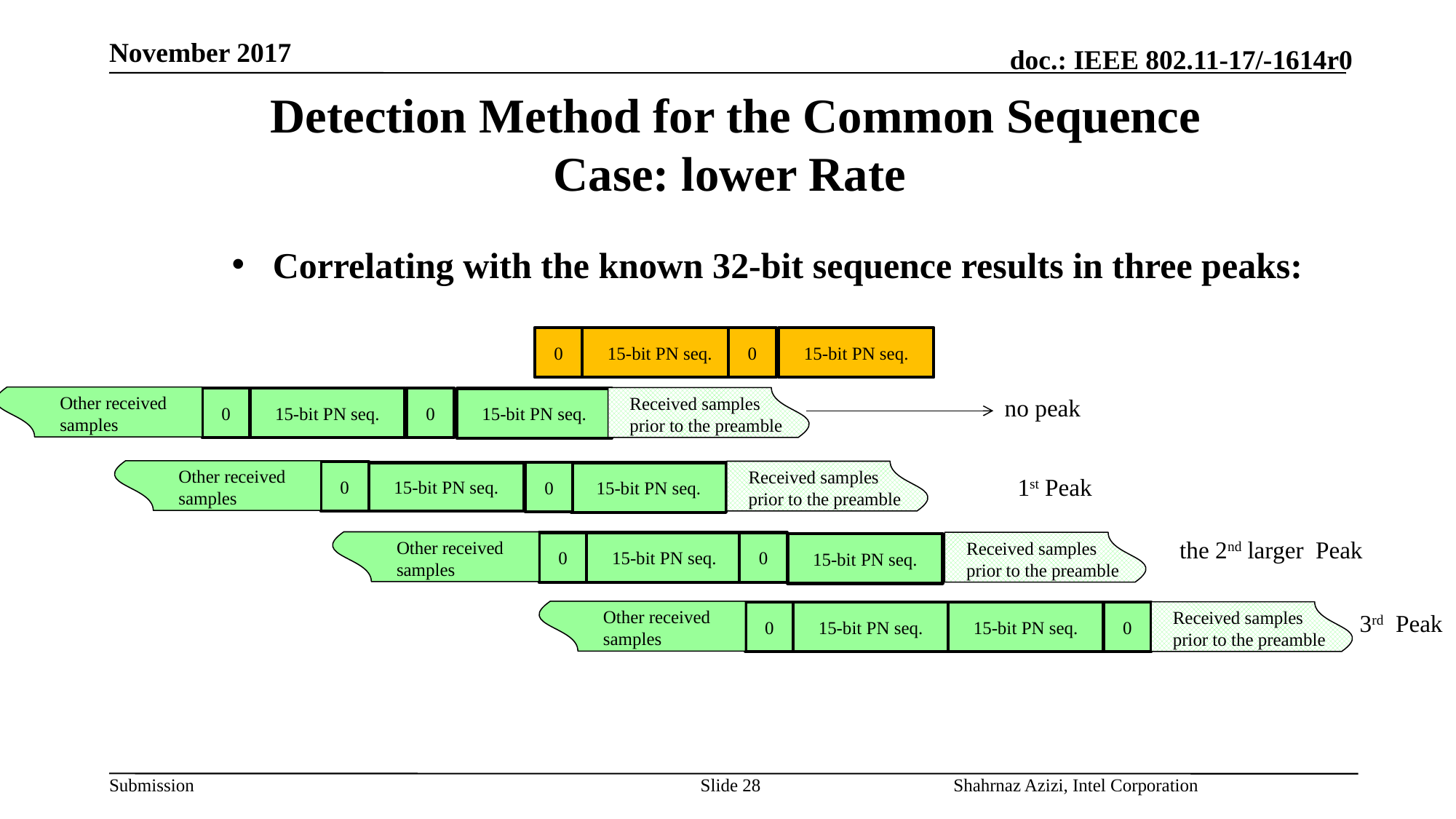

November 2017
# Detection Method for the Common Sequence Case: lower Rate
Correlating with the known 32-bit sequence results in three peaks:

0
15-bit PN seq.
0
15-bit PN seq.

Other received samples
Received samples prior to the preamble

0
15-bit PN seq.
0
15-bit PN seq.
no peak
Other received samples
Received samples prior to the preamble
0
0
15-bit PN seq.
15-bit PN seq.
1st Peak
the 2nd larger  Peak
Other received samples
Received samples prior to the preamble

0
0
15-bit PN seq.
15-bit PN seq.
Other received samples
Received samples prior to the preamble

0
15-bit PN seq.
15-bit PN seq.
0
3rd  Peak
Slide 28
Shahrnaz Azizi, Intel Corporation